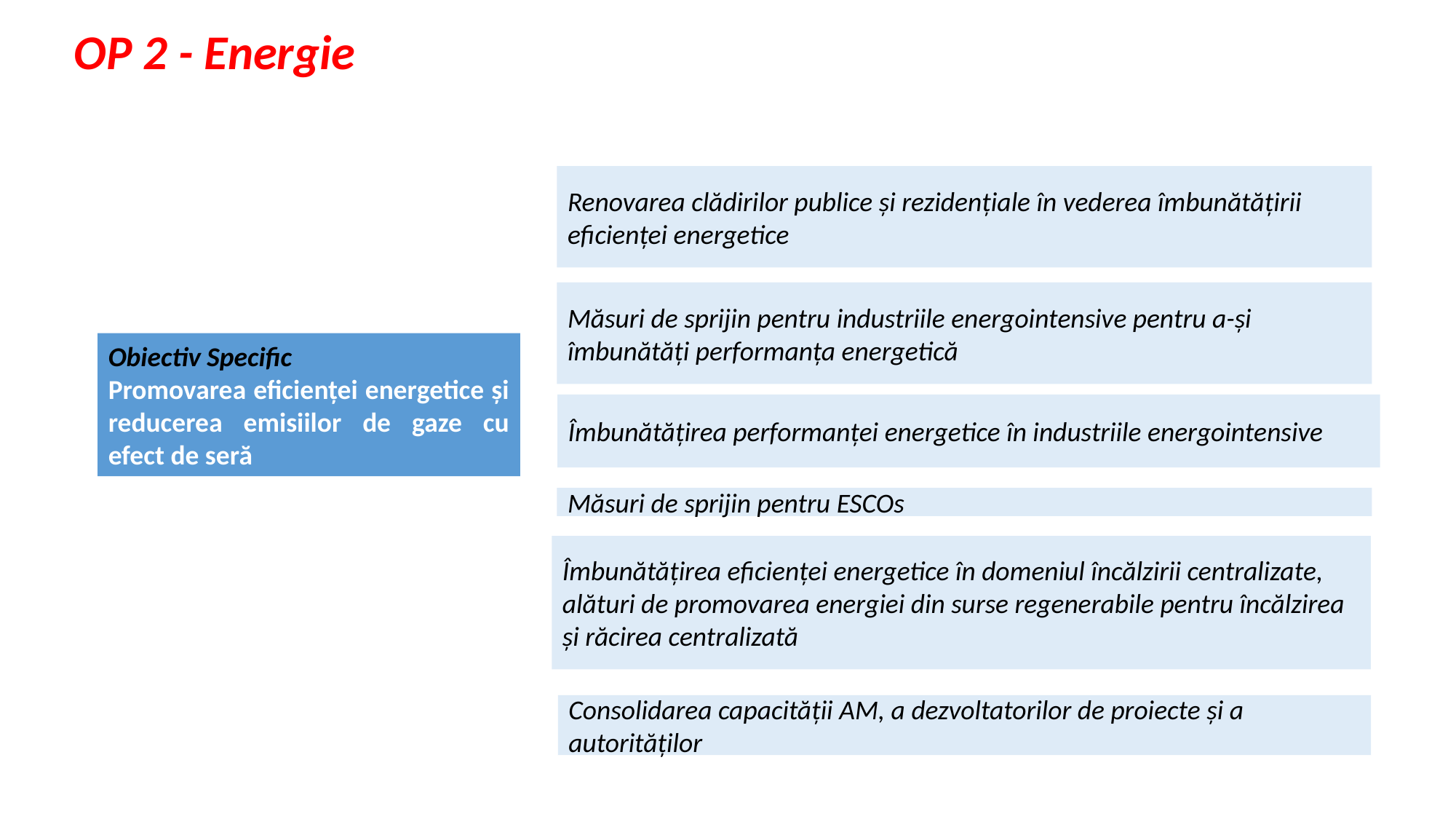

# OP 2 - Energie
Renovarea clădirilor publice și rezidențiale în vederea îmbunătățirii eficienței energetice
Măsuri de sprijin pentru industriile energointensive pentru a-și îmbunătăți performanța energetică
Obiectiv Specific
Promovarea eficienței energetice și reducerea emisiilor de gaze cu efect de seră
Îmbunătățirea performanței energetice în industriile energointensive
Măsuri de sprijin pentru ESCOs
Îmbunătățirea eficienței energetice în domeniul încălzirii centralizate, alături de promovarea energiei din surse regenerabile pentru încălzirea și răcirea centralizată
Consolidarea capacității AM, a dezvoltatorilor de proiecte și a autorităților